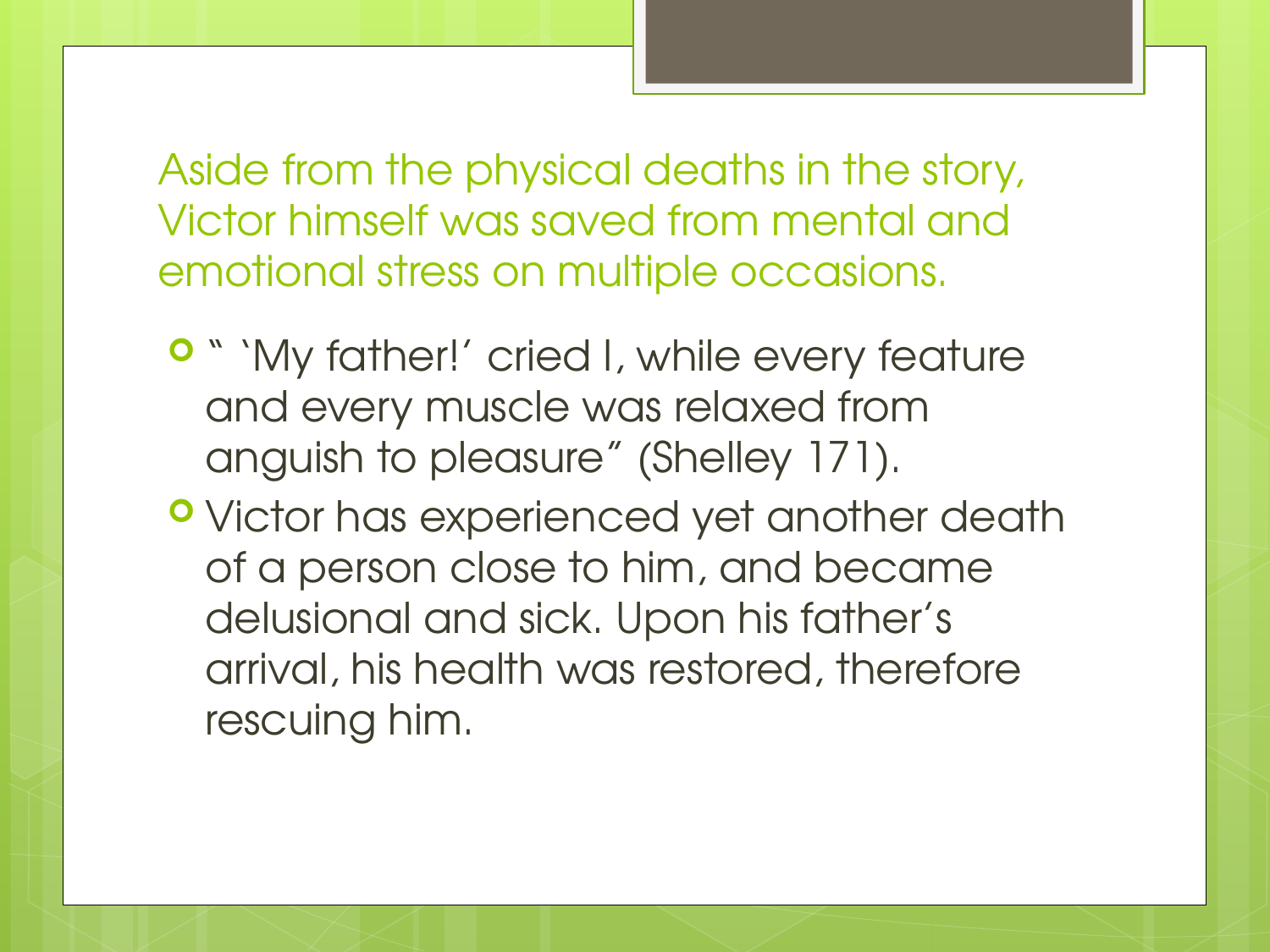

# Aside from the physical deaths in the story, Victor himself was saved from mental and emotional stress on multiple occasions.
“ ‘My father!’ cried I, while every feature and every muscle was relaxed from anguish to pleasure” (Shelley 171).
Victor has experienced yet another death of a person close to him, and became delusional and sick. Upon his father’s arrival, his health was restored, therefore rescuing him.